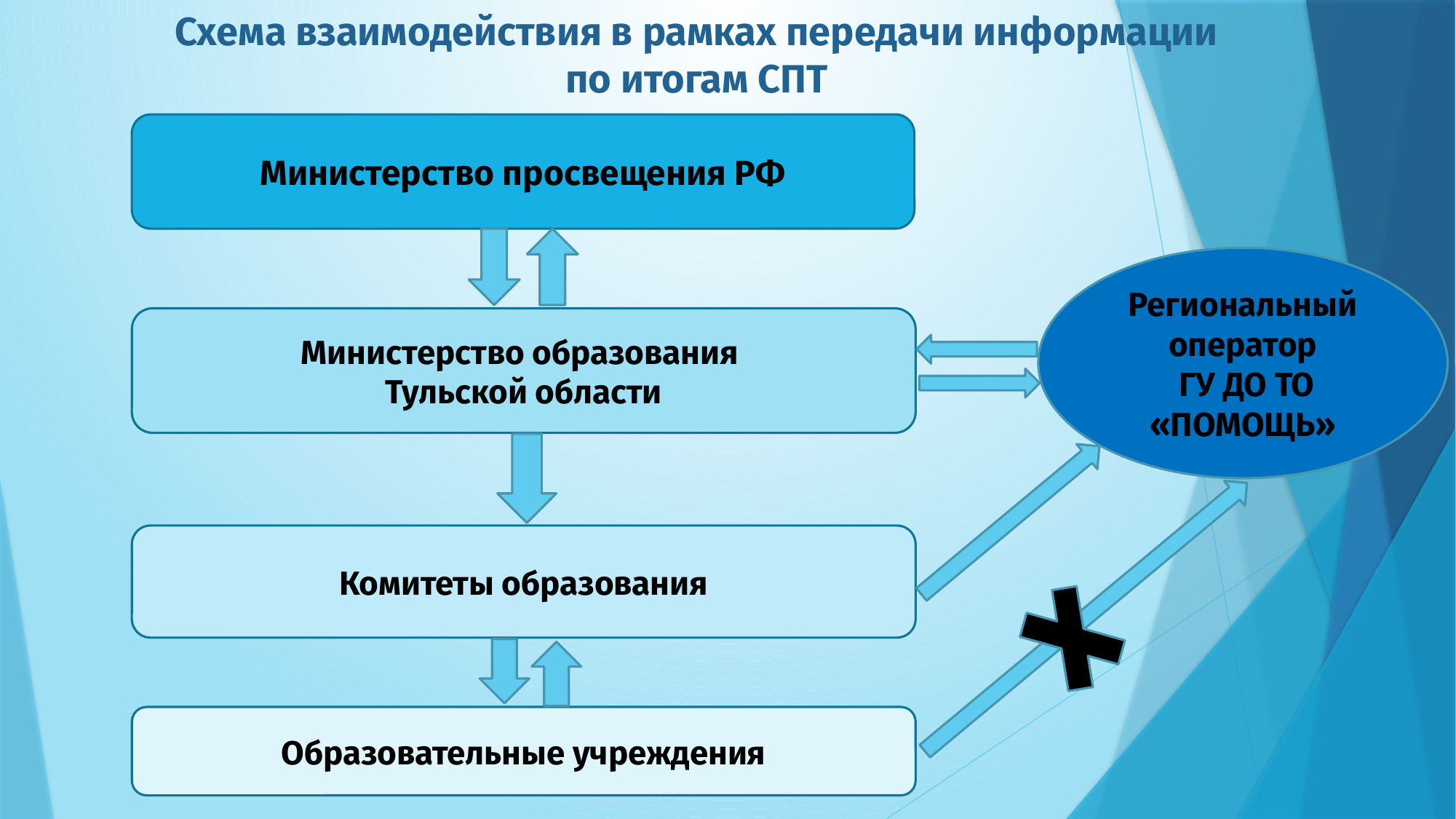

Схема взаимодействия в рамках передачи информации
по итогам СПТ
Министерство просвещения РФ

Региональный оператор
 ГУ ДО ТО «ПОМОЩЬ»
Министерство образования
Тульской области

Комитеты образования

Образовательные учреждения